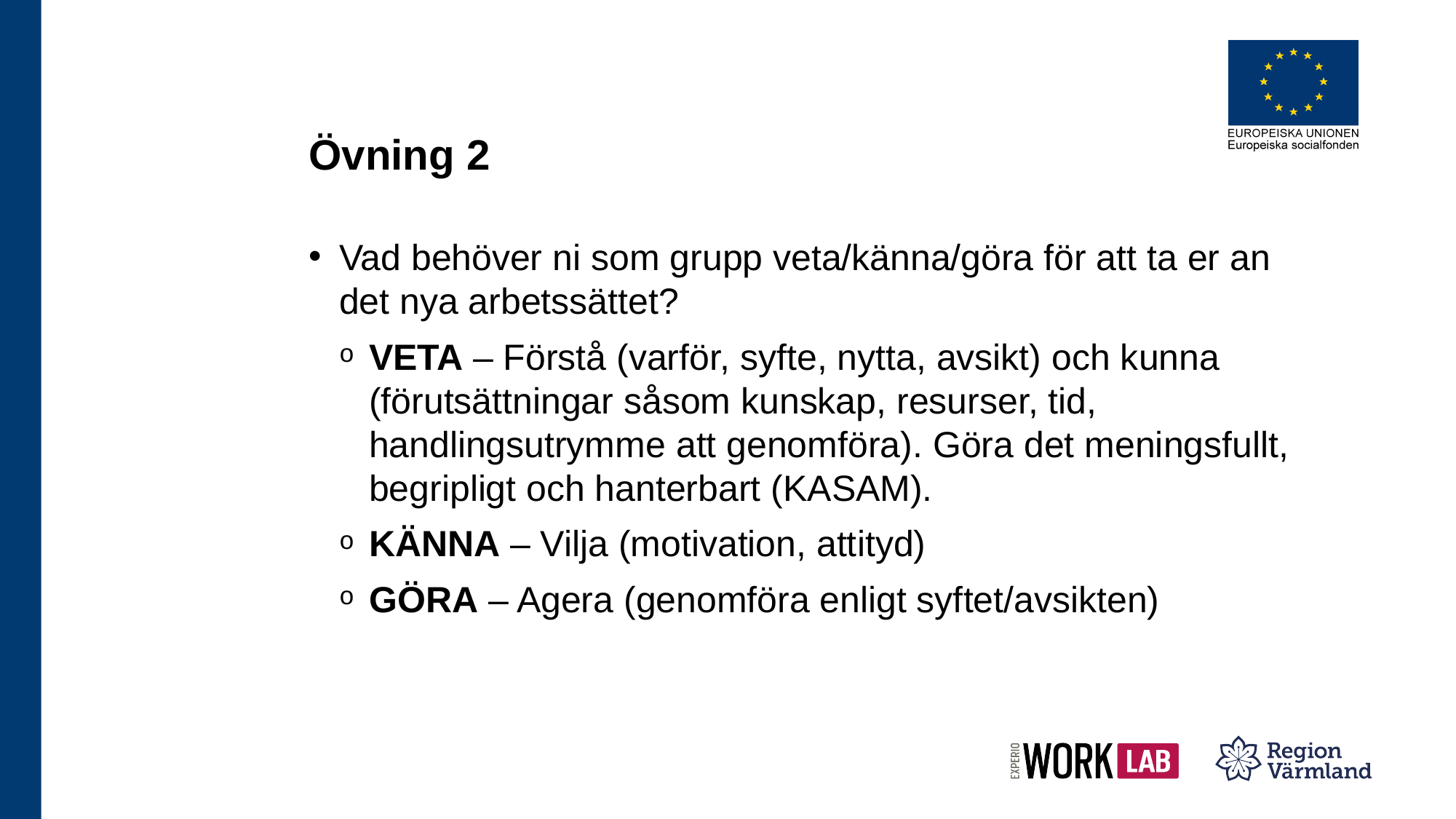

# Övning 2
Vad behöver ni som grupp veta/känna/göra för att ta er an det nya arbetssättet?
VETA – Förstå (varför, syfte, nytta, avsikt) och kunna (förutsättningar såsom kunskap, resurser, tid, handlingsutrymme att genomföra). Göra det meningsfullt, begripligt och hanterbart (KASAM).
KÄNNA – Vilja (motivation, attityd)
GÖRA – Agera (genomföra enligt syftet/avsikten)